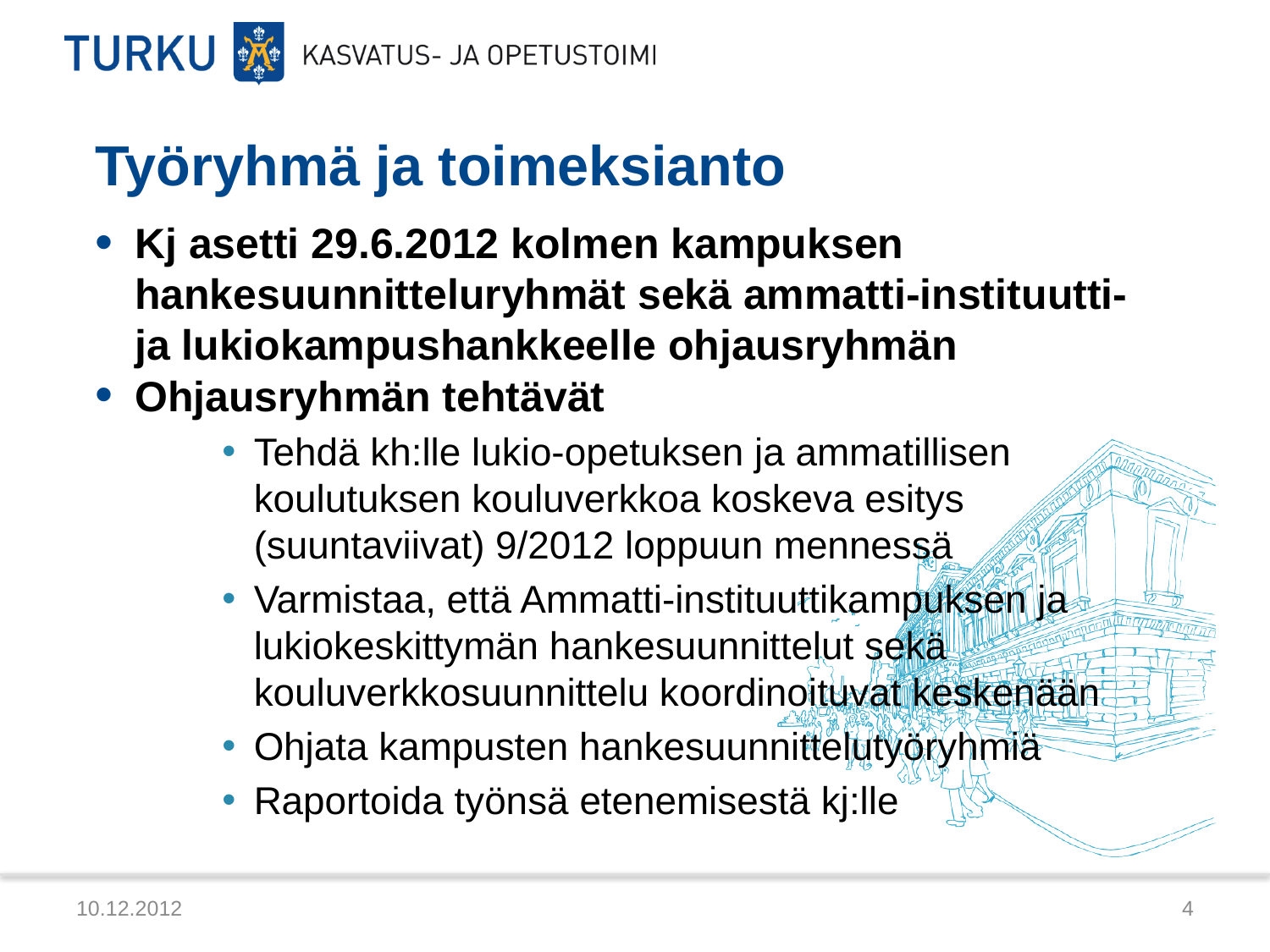

# Työryhmä ja toimeksianto
Kj asetti 29.6.2012 kolmen kampuksen hankesuunnitteluryhmät sekä ammatti-instituutti- ja lukiokampushankkeelle ohjausryhmän
Ohjausryhmän tehtävät
Tehdä kh:lle lukio-opetuksen ja ammatillisen koulutuksen kouluverkkoa koskeva esitys (suuntaviivat) 9/2012 loppuun mennessä
Varmistaa, että Ammatti-instituuttikampuksen ja lukiokeskittymän hankesuunnittelut sekä kouluverkkosuunnittelu koordinoituvat keskenään
Ohjata kampusten hankesuunnittelutyöryhmiä
Raportoida työnsä etenemisestä kj:lle

10.12.2012
4